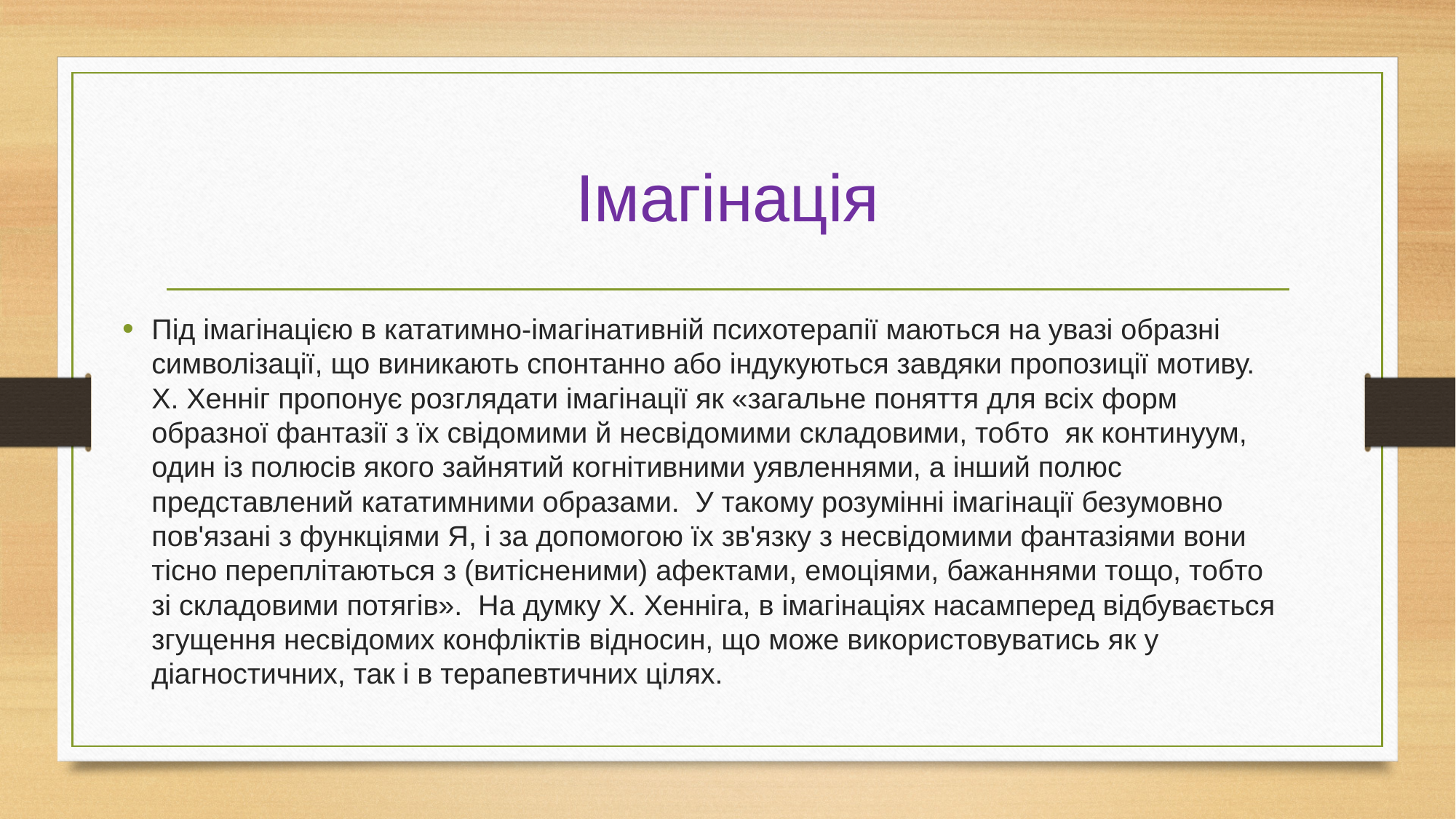

# Імагінація
Під імагінацією в кататимно-імагінативній психотерапії маються на увазі образні символізації, що виникають спонтанно або індукуються завдяки пропозиції мотиву. X. Хенніг пропонує розглядати імагінації як «загальне поняття для всіх форм образної фантазії з їх свідомими й несвідомими складовими, тобто  як континуум, один із полюсів якого зайнятий когнітивними уявленнями, а інший полюс представлений кататимними образами.  У такому розумінні імагінації безумовно пов'язані з функціями Я, і за допомогою їх зв'язку з несвідомими фантазіями вони тісно переплітаються з (витісненими) афектами, емоціями, бажаннями тощо, тобто  зі складовими потягів».  На думку X. Хенніга, в імагінаціях насамперед відбувається згущення несвідомих конфліктів відносин, що може використовуватись як у діагностичних, так і в терапевтичних цілях.